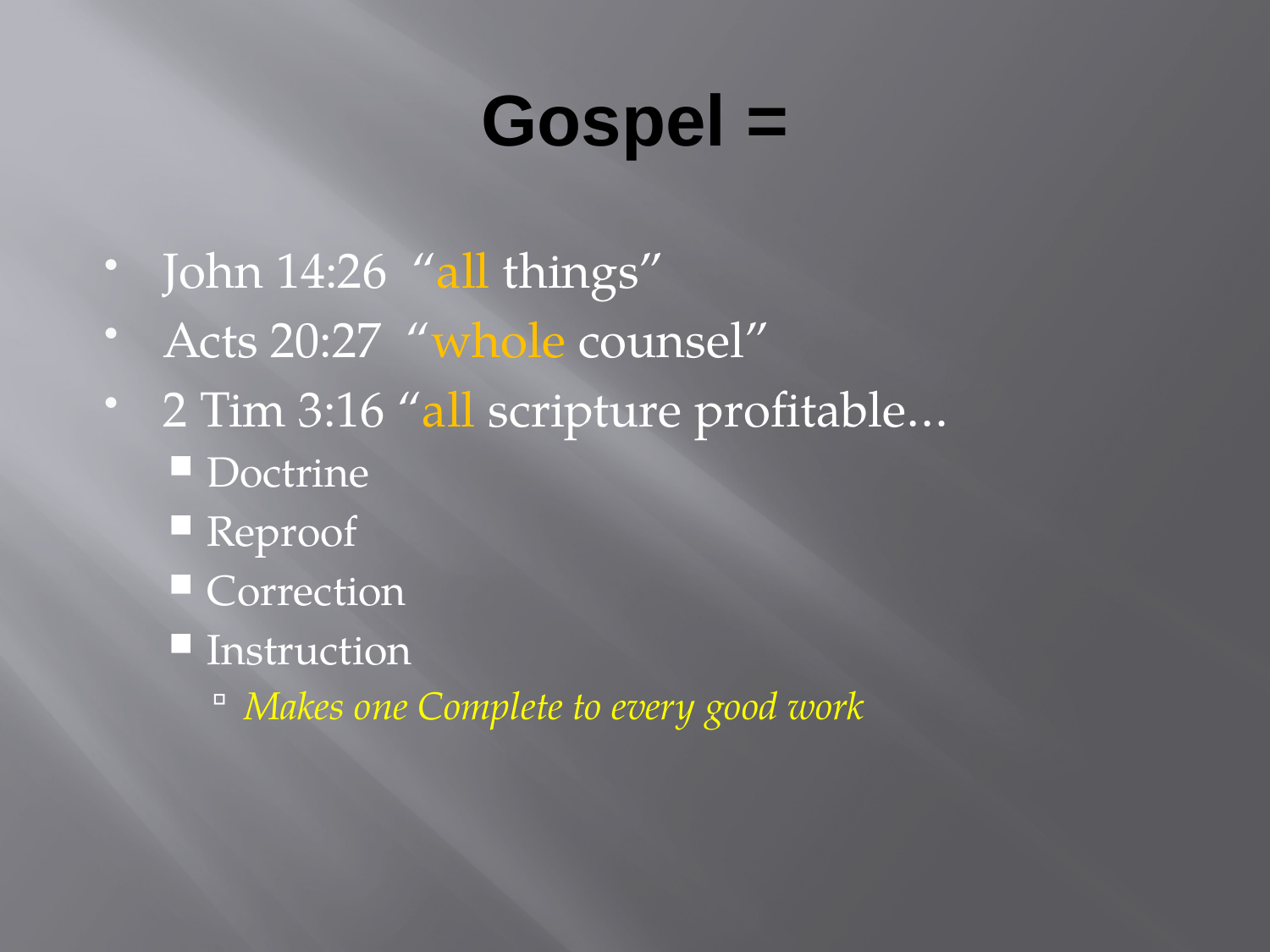

# Gospel =
John 14:26  “all things”
Acts 20:27  “whole counsel”
2 Tim 3:16 “all scripture profitable…
Doctrine
Reproof
Correction
Instruction
Makes one Complete to every good work